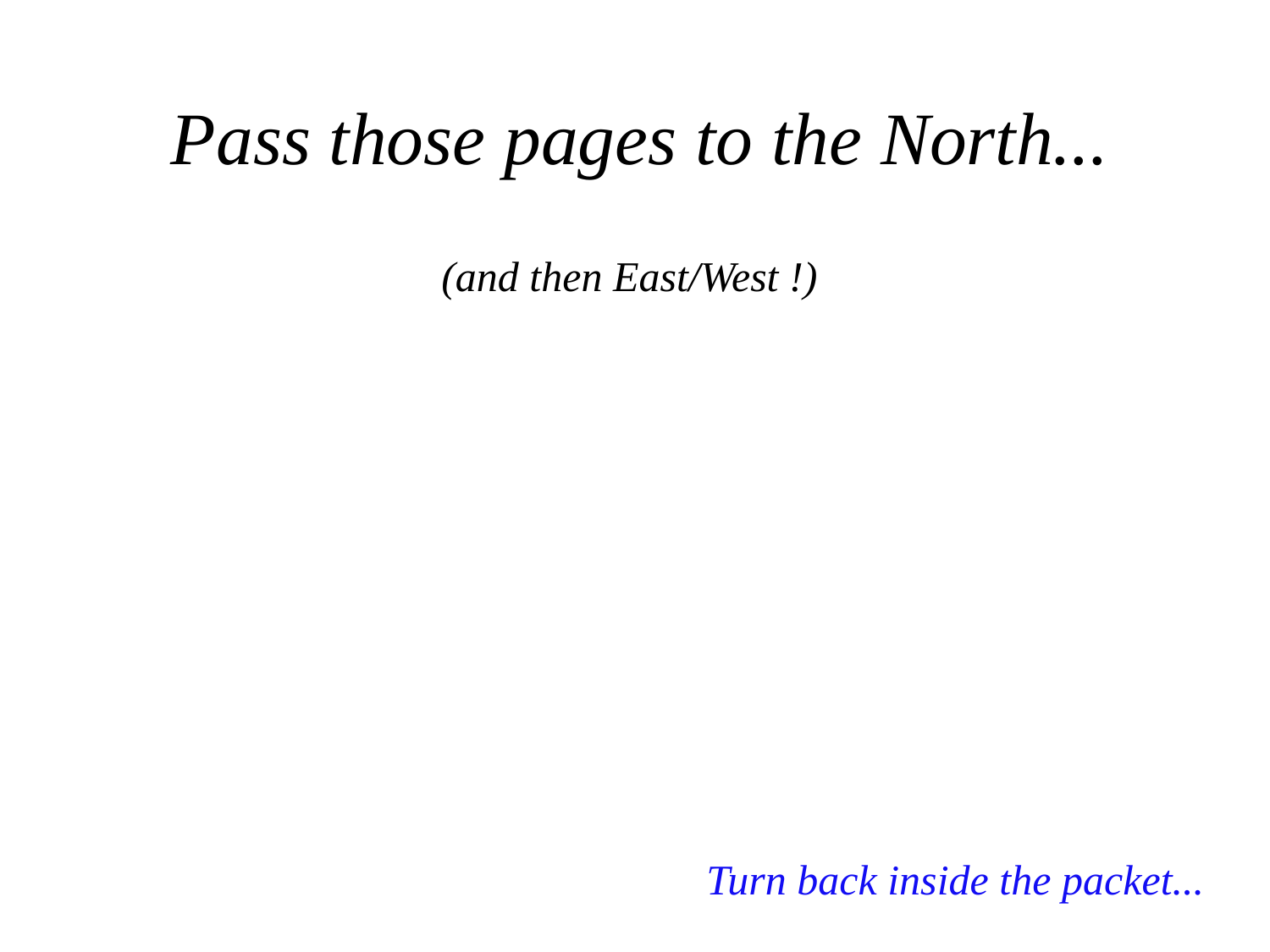

Pass those pages to the North...
(and then East/West !)
Turn back inside the packet...